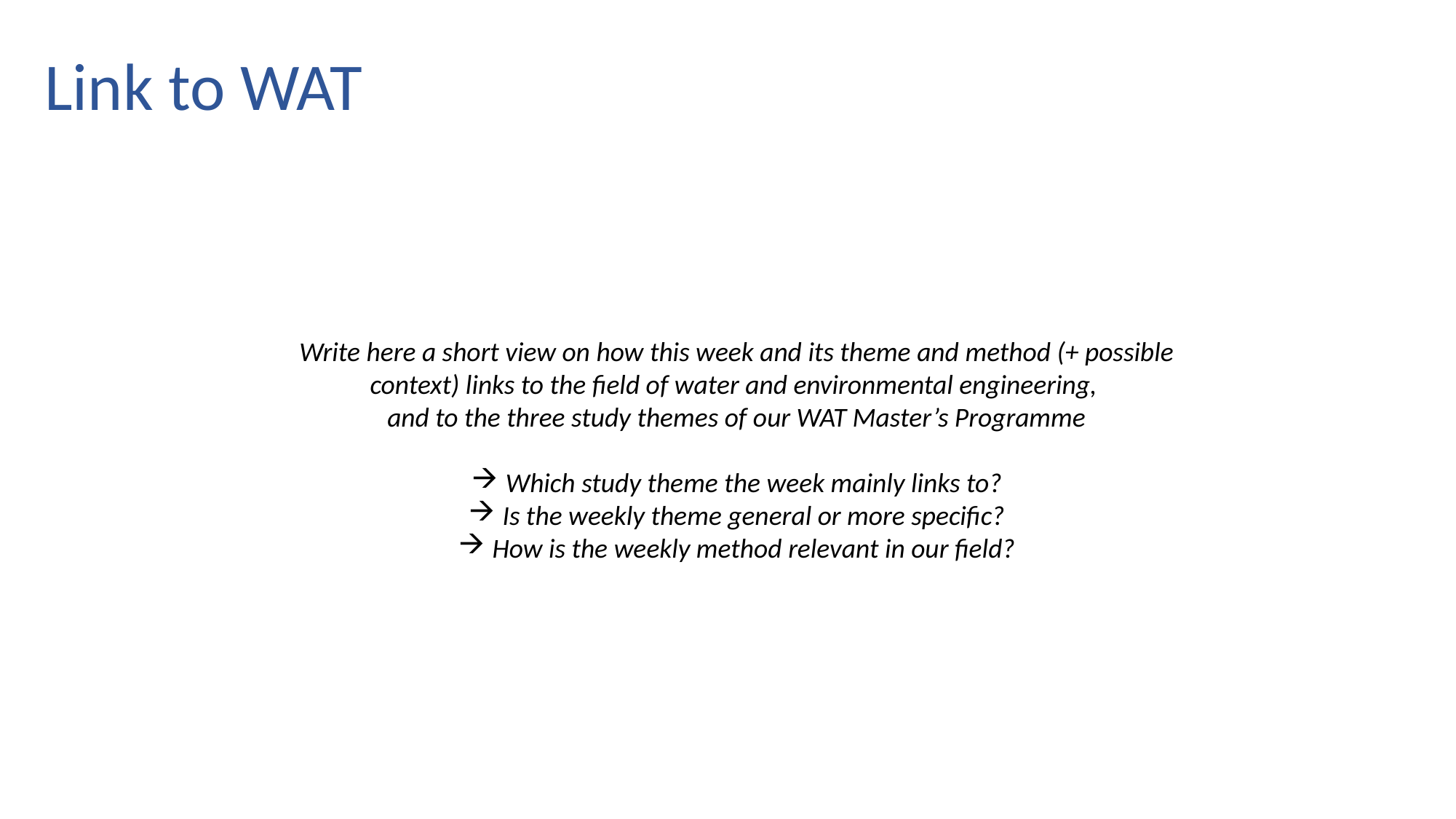

# Link to WAT
Write here a short view on how this week and its theme and method (+ possible context) links to the field of water and environmental engineering,
and to the three study themes of our WAT Master’s Programme

Which study theme the week mainly links to?
Is the weekly theme general or more specific?
How is the weekly method relevant in our field?